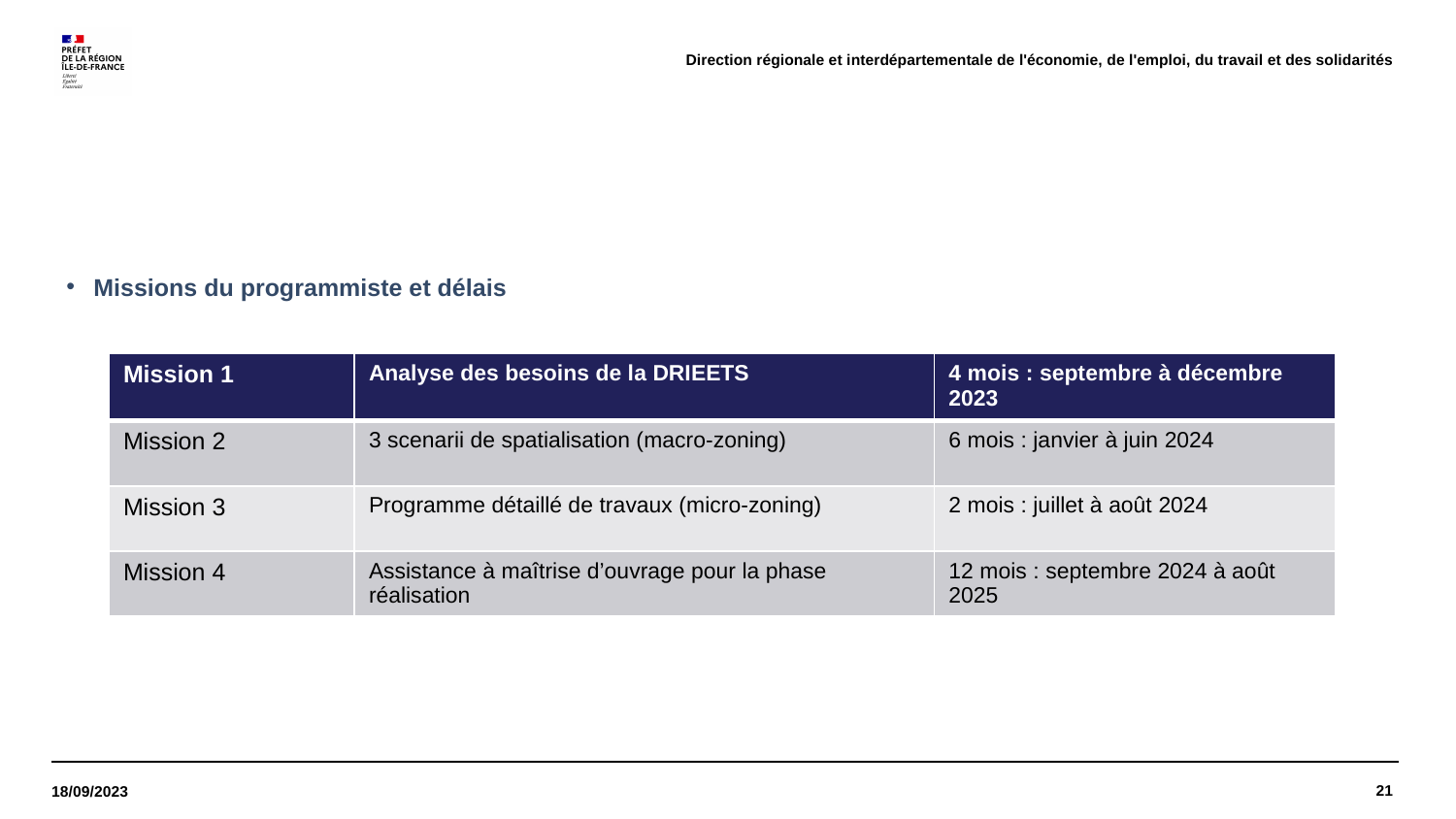

Direction régionale et interdépartementale de l'économie, de l'emploi, du travail et des solidarités
Missions du programmiste et délais

| Mission 1 | Analyse des besoins de la DRIEETS | 4 mois : septembre à décembre 2023 |
| --- | --- | --- |
| Mission 2 | 3 scenarii de spatialisation (macro-zoning) | 6 mois : janvier à juin 2024 |
| Mission 3 | Programme détaillé de travaux (micro-zoning) | 2 mois : juillet à août 2024 |
| Mission 4 | Assistance à maîtrise d’ouvrage pour la phase réalisation | 12 mois : septembre 2024 à août 2025 |
21
18/09/2023